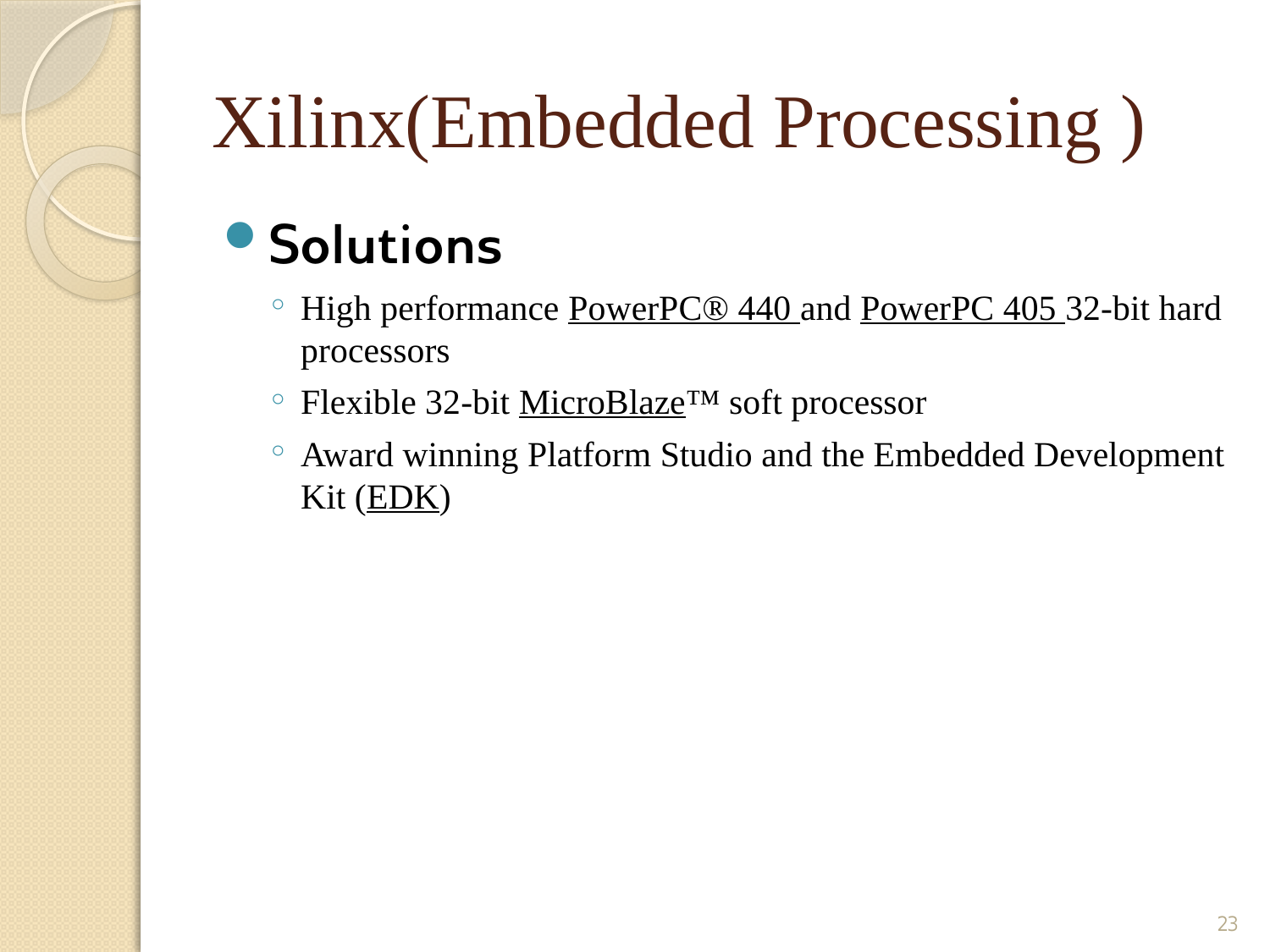

# Xilinx(Embedded Processing )
Solutions
High performance PowerPC® 440 and PowerPC 405 32-bit hard processors
Flexible 32-bit MicroBlaze™ soft processor
Award winning Platform Studio and the Embedded Development Kit (EDK)

23